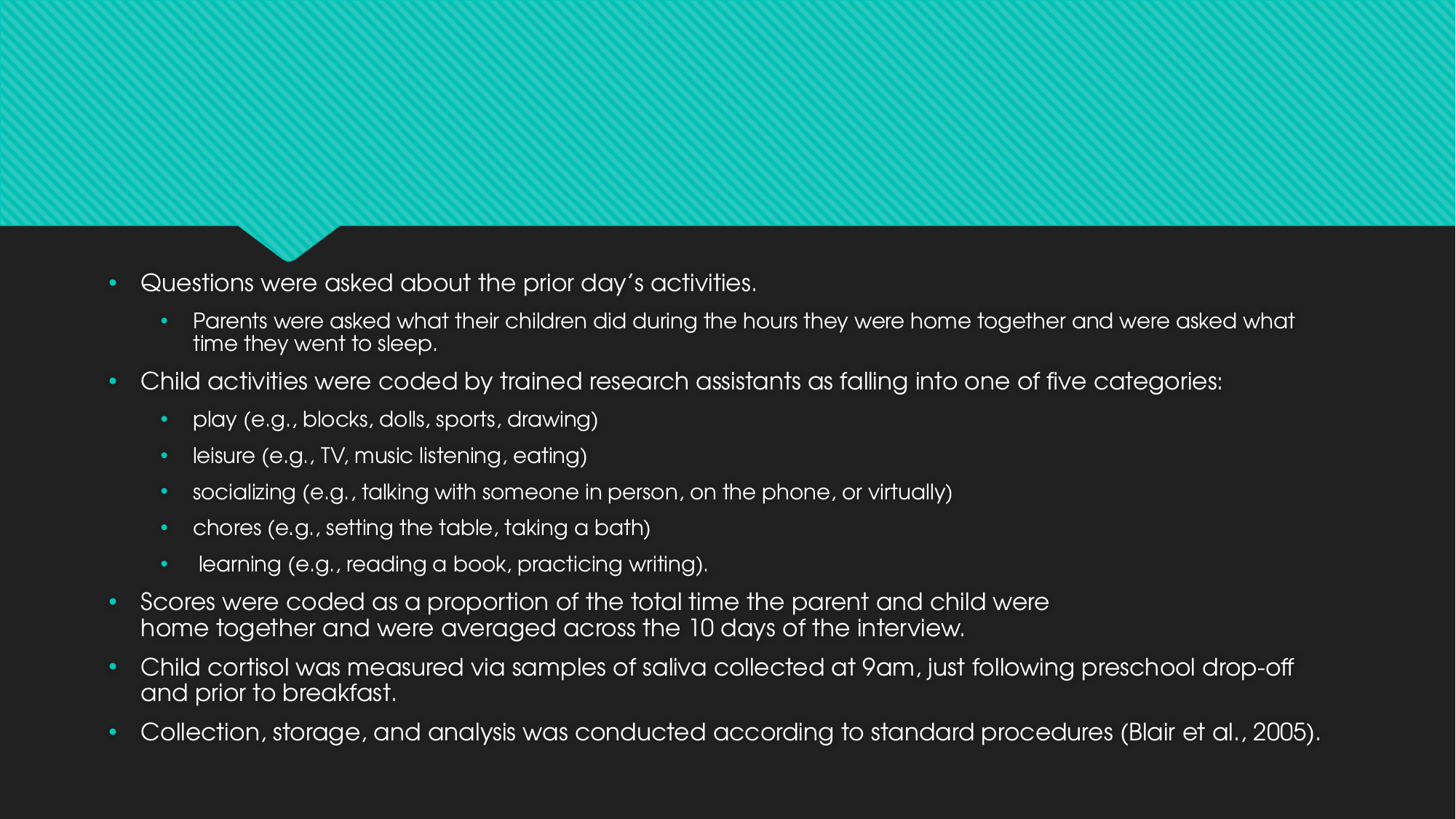

#
Questions were asked about the prior day’s activities.
Parents were asked what their children did during the hours they were home together and were asked what time they went to sleep.
Child activities were coded by trained research assistants as falling into one of five categories:
play (e.g., blocks, dolls, sports, drawing)
leisure (e.g., TV, music listening, eating)
socializing (e.g., talking with someone in person, on the phone, or virtually)
chores (e.g., setting the table, taking a bath)
 learning (e.g., reading a book, practicing writing).
Scores were coded as a proportion of the total time the parent and child were home together and were averaged across the 10 days of the interview.
Child cortisol was measured via samples of saliva collected at 9am, just following preschool drop-off and prior to breakfast.
Collection, storage, and analysis was conducted according to standard procedures (Blair et al., 2005).